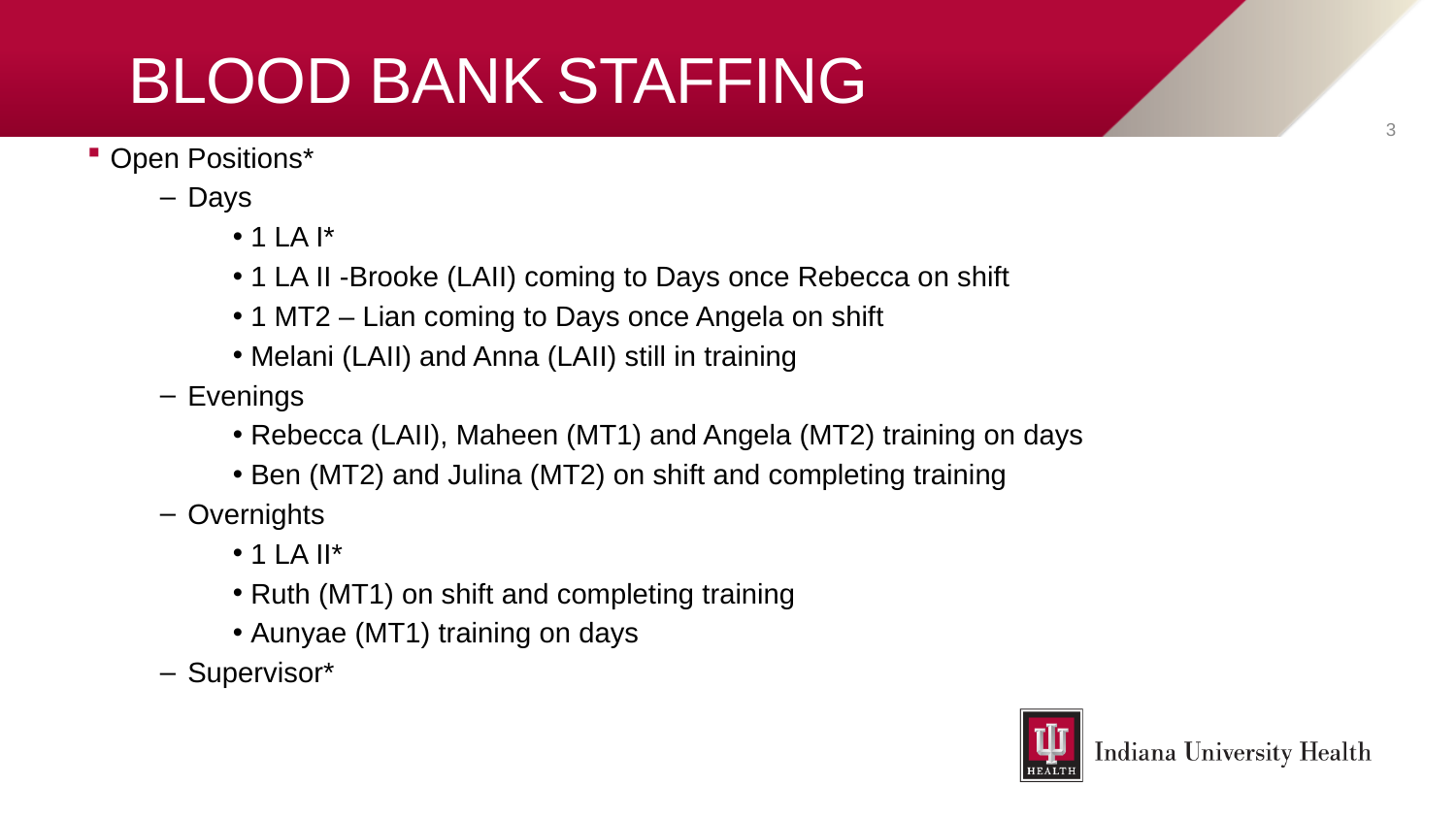

# BLOOD BANK STAFFING
3
Open Positions*
Days
1 LA I*
1 LA II -Brooke (LAII) coming to Days once Rebecca on shift
1 MT2 – Lian coming to Days once Angela on shift
Melani (LAII) and Anna (LAII) still in training
Evenings
Rebecca (LAII), Maheen (MT1) and Angela (MT2) training on days
Ben (MT2) and Julina (MT2) on shift and completing training
Overnights
1 LA II*
Ruth (MT1) on shift and completing training
Aunyae (MT1) training on days
Supervisor*